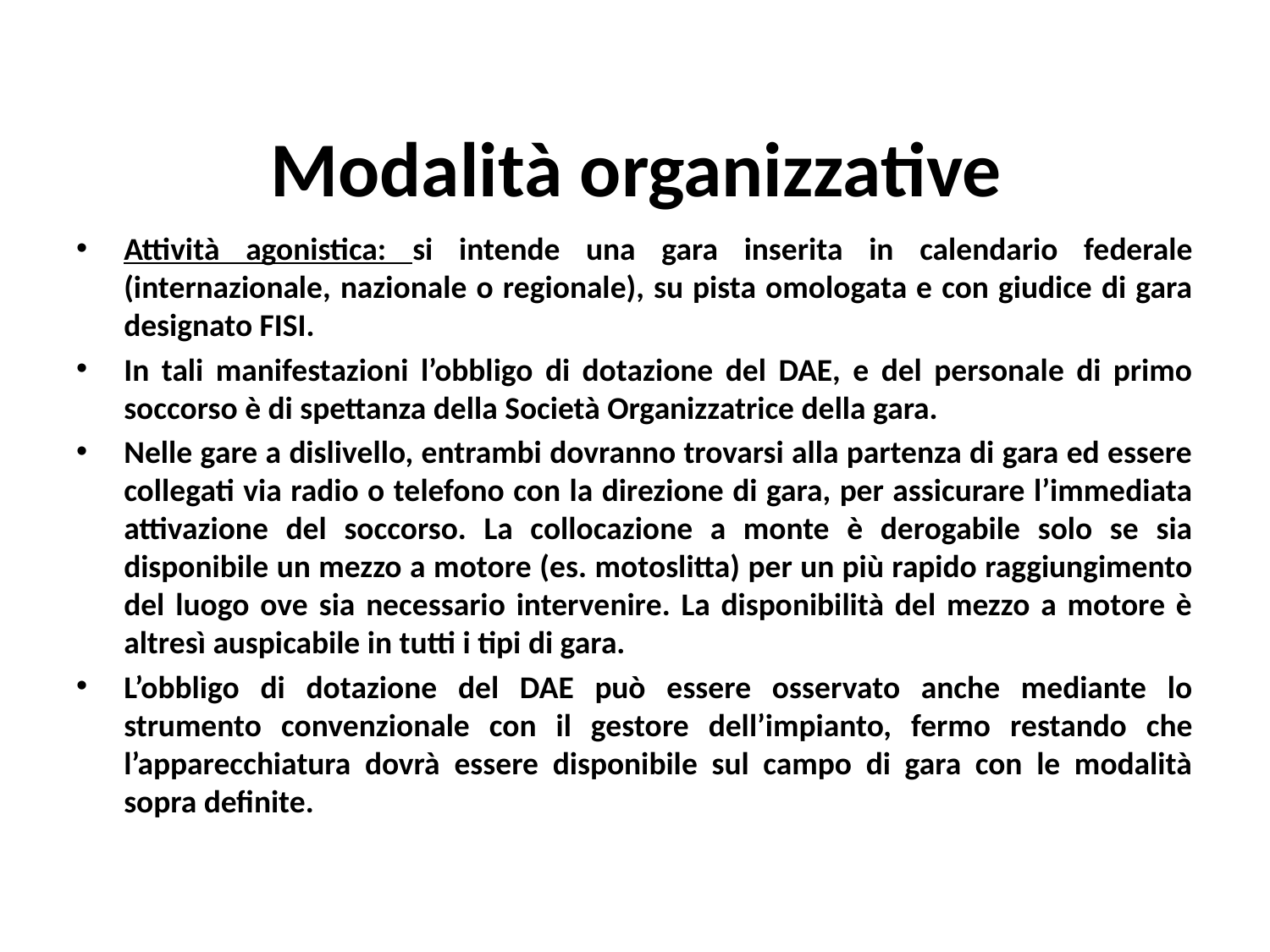

# Modalità organizzative
Attività agonistica: si intende una gara inserita in calendario federale (internazionale, nazionale o regionale), su pista omologata e con giudice di gara designato FISI.
In tali manifestazioni l’obbligo di dotazione del DAE, e del personale di primo soccorso è di spettanza della Società Organizzatrice della gara.
Nelle gare a dislivello, entrambi dovranno trovarsi alla partenza di gara ed essere collegati via radio o telefono con la direzione di gara, per assicurare l’immediata attivazione del soccorso. La collocazione a monte è derogabile solo se sia disponibile un mezzo a motore (es. motoslitta) per un più rapido raggiungimento del luogo ove sia necessario intervenire. La disponibilità del mezzo a motore è altresì auspicabile in tutti i tipi di gara.
L’obbligo di dotazione del DAE può essere osservato anche mediante lo strumento convenzionale con il gestore dell’impianto, fermo restando che l’apparecchiatura dovrà essere disponibile sul campo di gara con le modalità sopra definite.